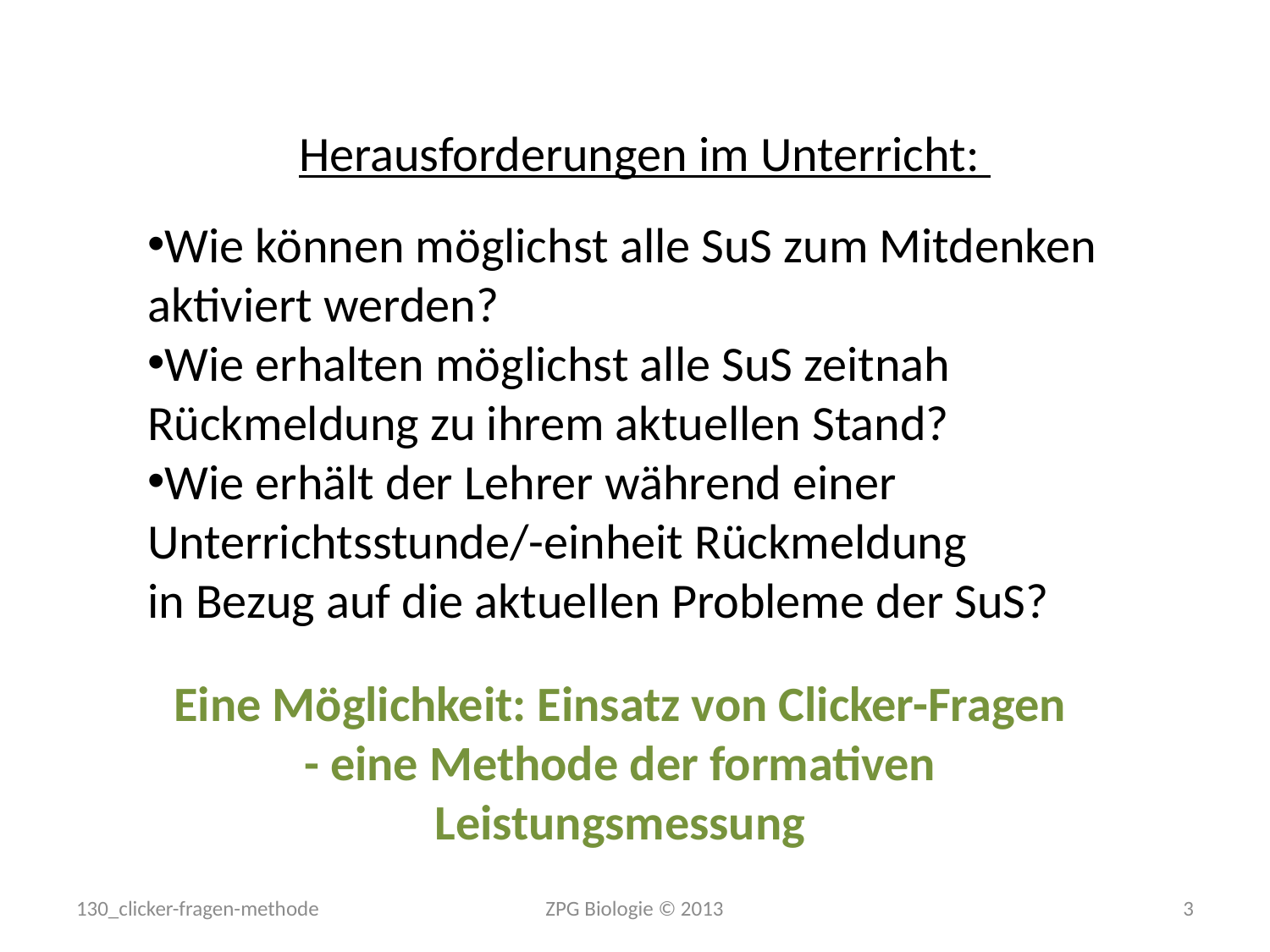

Herausforderungen im Unterricht:
Wie können möglichst alle SuS zum Mitdenken aktiviert werden?
Wie erhalten möglichst alle SuS zeitnah Rückmeldung zu ihrem aktuellen Stand?
Wie erhält der Lehrer während einer Unterrichtsstunde/-einheit Rückmeldung
in Bezug auf die aktuellen Probleme der SuS?
Eine Möglichkeit: Einsatz von Clicker-Fragen
- eine Methode der formativen Leistungsmessung
130_clicker-fragen-methode
ZPG Biologie © 2013
3